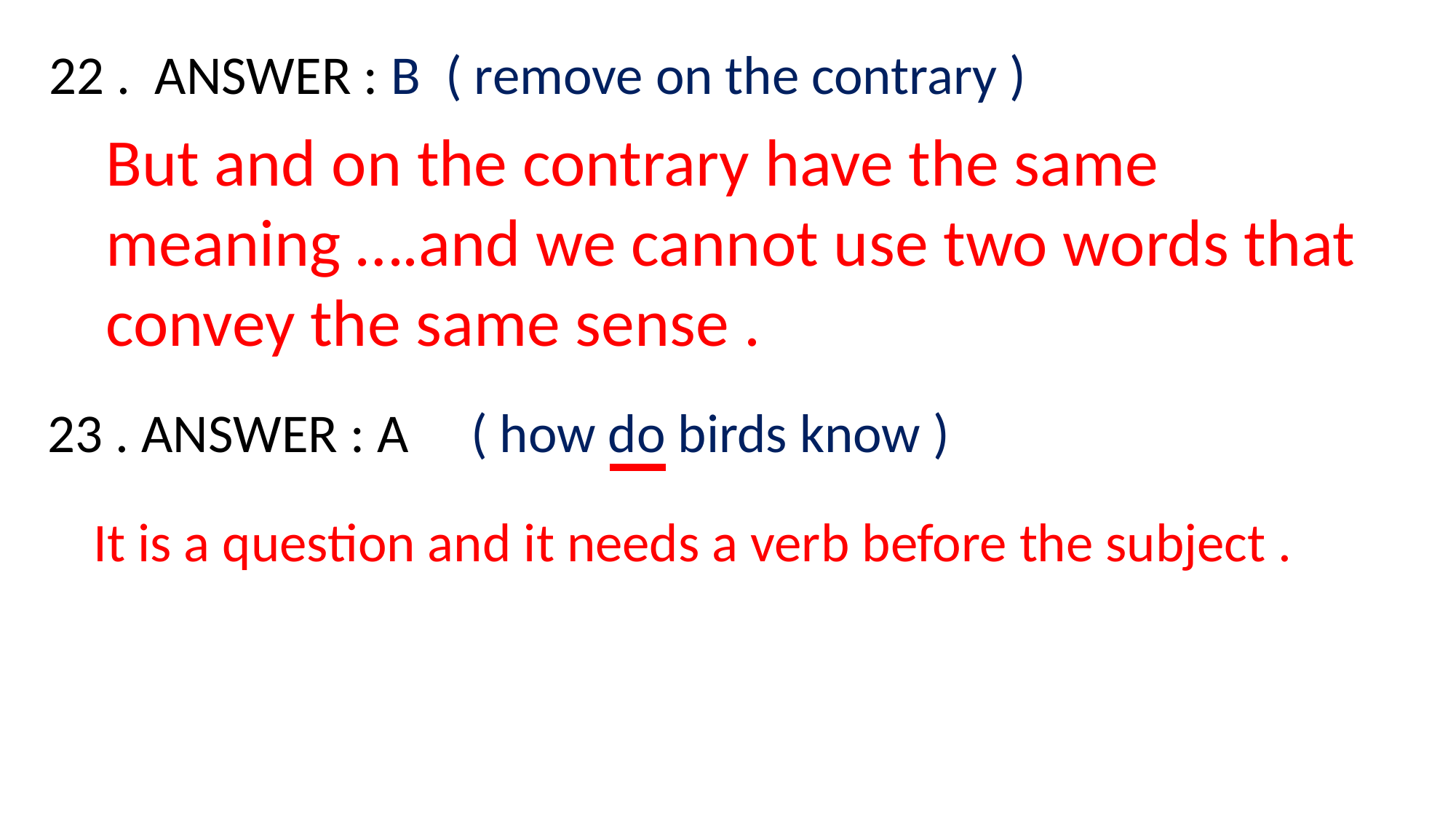

22 .  ANSWER : B  ( remove on the contrary )
But and on the contrary have the same meaning ….and we cannot use two words that convey the same sense .
23 . ANSWER : A     ( how do birds know )

It is a question and it needs a verb before the subject .